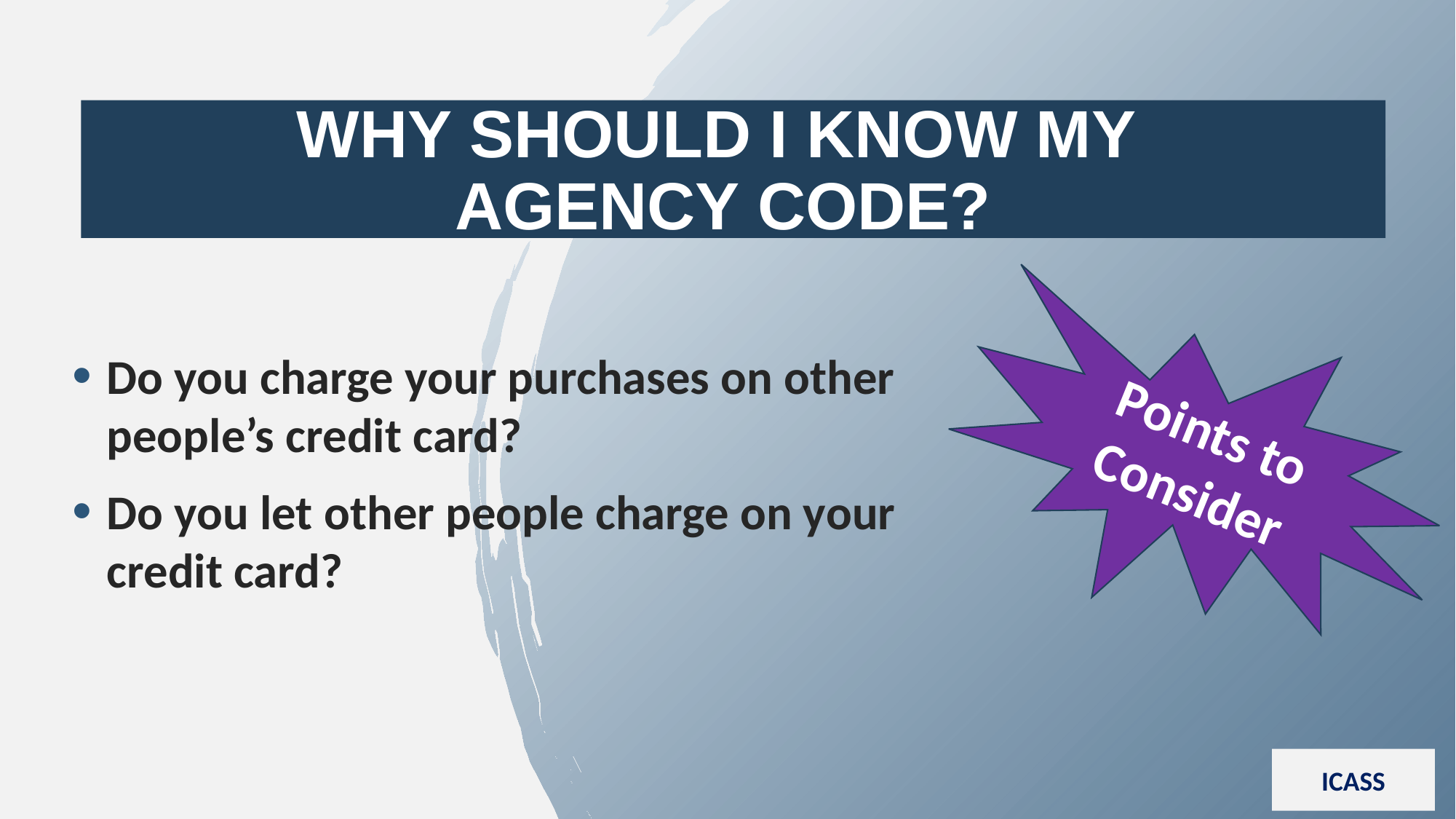

WHY SHOULD I KNOW MY AGENCY CODE?
Points to Consider
Do you charge your purchases on other people’s credit card?
Do you let other people charge on your credit card?

ICASS